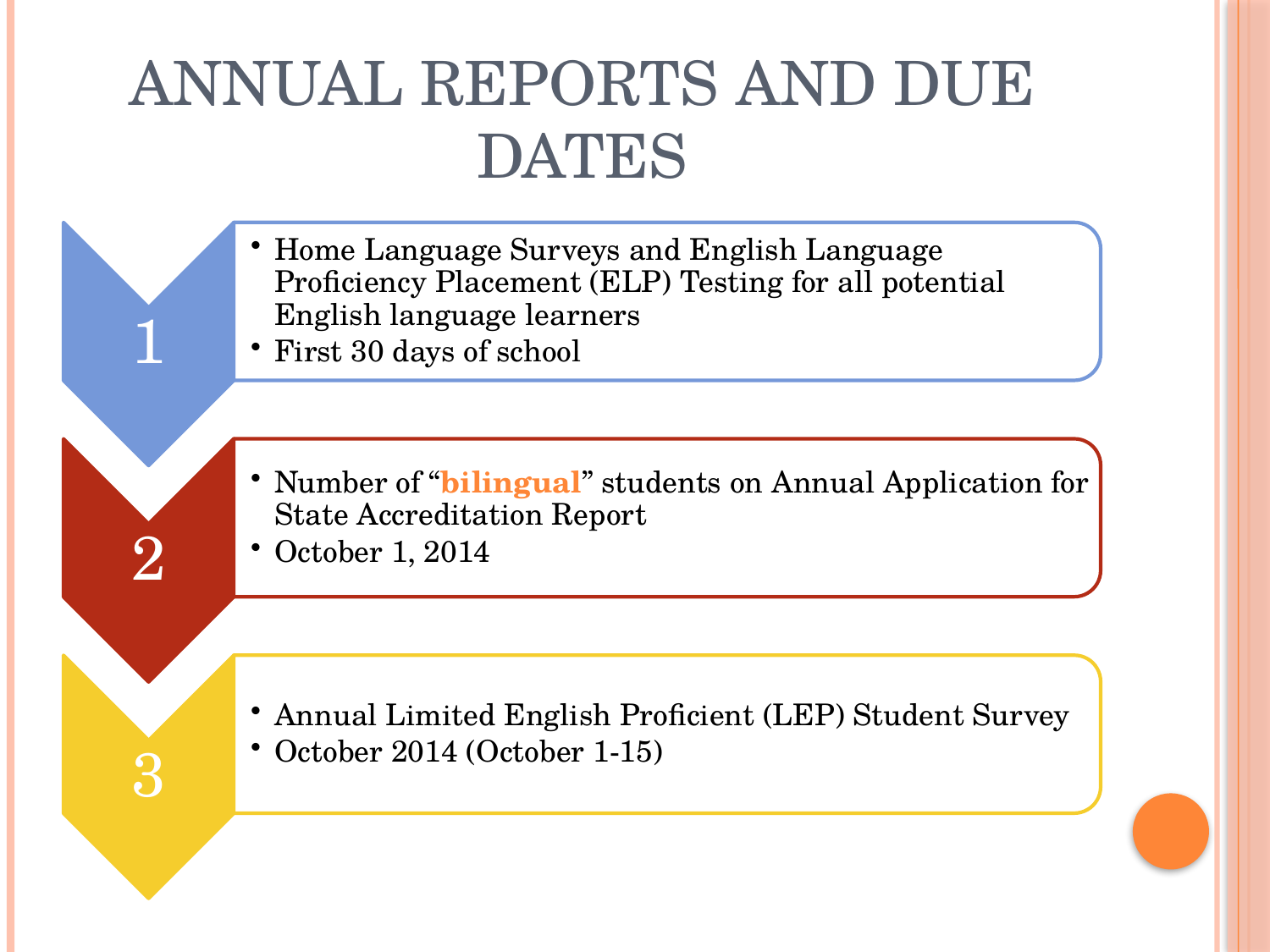

# Annual Reports and Due Dates
1
Home Language Surveys and English Language Proficiency Placement (ELP) Testing for all potential English language learners
First 30 days of school
2
Number of “bilingual” students on Annual Application for State Accreditation Report
October 1, 2014
3
Annual Limited English Proficient (LEP) Student Survey
October 2014 (October 1-15)